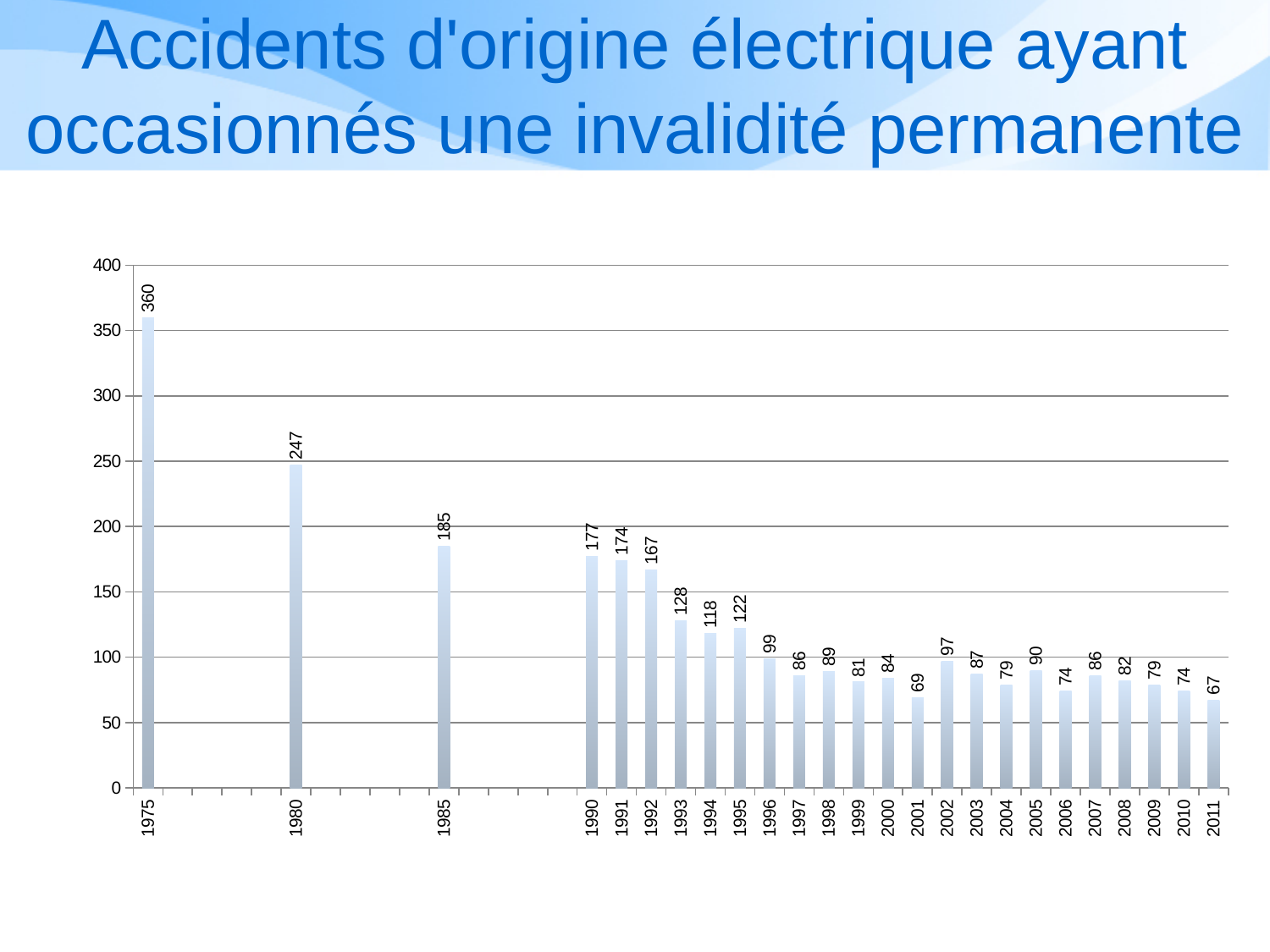

Accidents d'origine électrique ayant occasionnés une invalidité permanente

### Chart

| Category |  |
|---|---|
| 1975 | 360.0 |
|  | None |
|  | None |
|  | None |
|  | None |
| 1980 | 247.0 |
|  | None |
|  | None |
|  | None |
|  | None |
| 1985 | 185.0 |
|  | None |
|  | None |
|  | None |
|  | None |
| 1990 | 177.0 |
| 1991 | 174.0 |
| 1992 | 167.0 |
| 1993 | 128.0 |
| 1994 | 118.0 |
| 1995 | 122.0 |
| 1996 | 99.0 |
| 1997 | 86.0 |
| 1998 | 89.0 |
| 1999 | 81.0 |
| 2000 | 84.0 |
| 2001 | 69.0 |
| 2002 | 97.0 |
| 2003 | 87.0 |
| 2004 | 79.0 |
| 2005 | 90.0 |
| 2006 | 74.0 |
| 2007 | 86.0 |
| 2008 | 82.0 |
| 2009 | 79.0 |
| 2010 | 74.0 |
| 2011 | 67.0 |